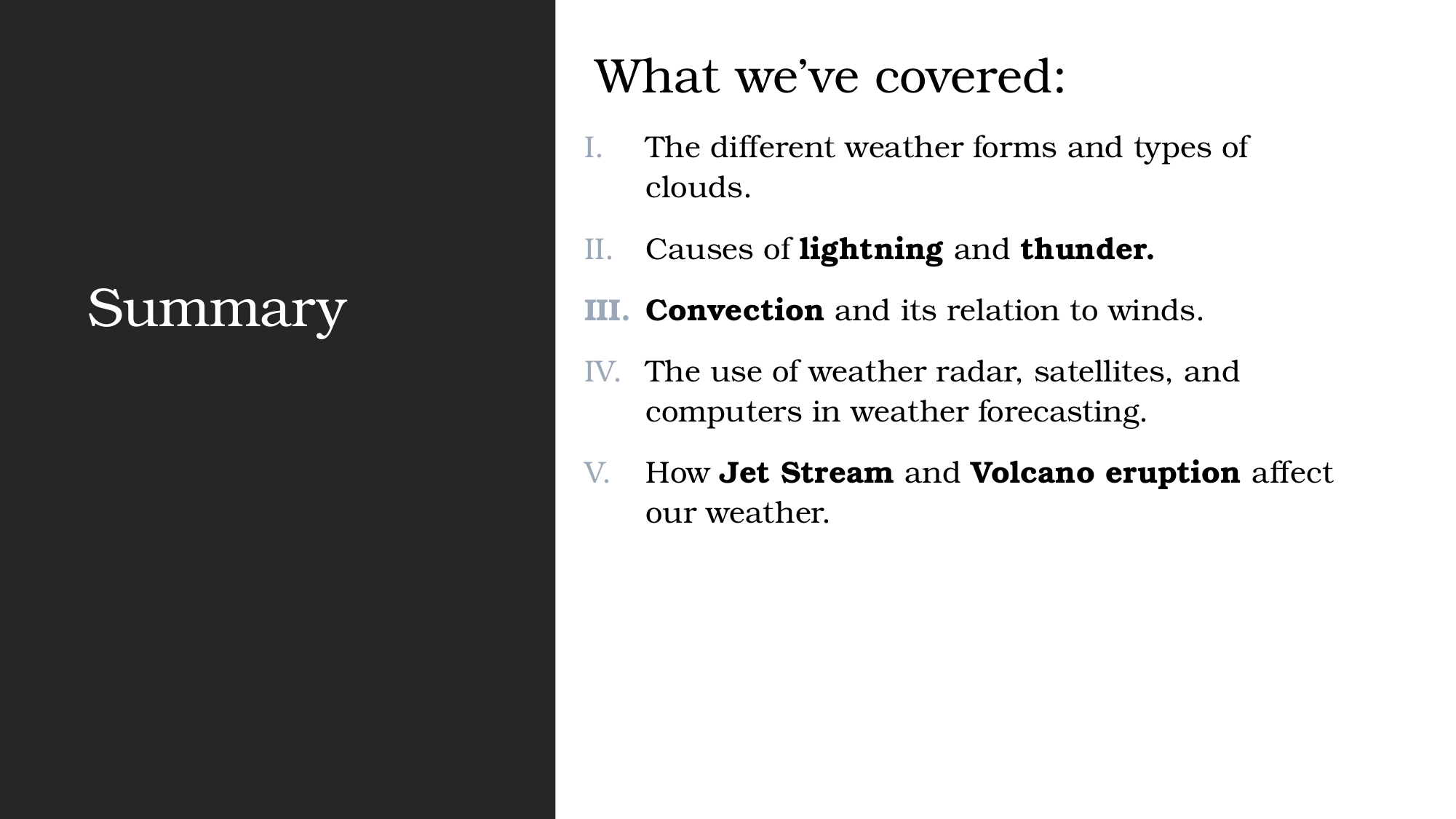

What we’ve covered:
The different weather forms and types of clouds.
Causes of lightning and thunder.
Convection and its relation to winds.
The use of weather radar, satellites, and computers in weather forecasting.
How Jet Stream and Volcano eruption affect our weather.

# Summary